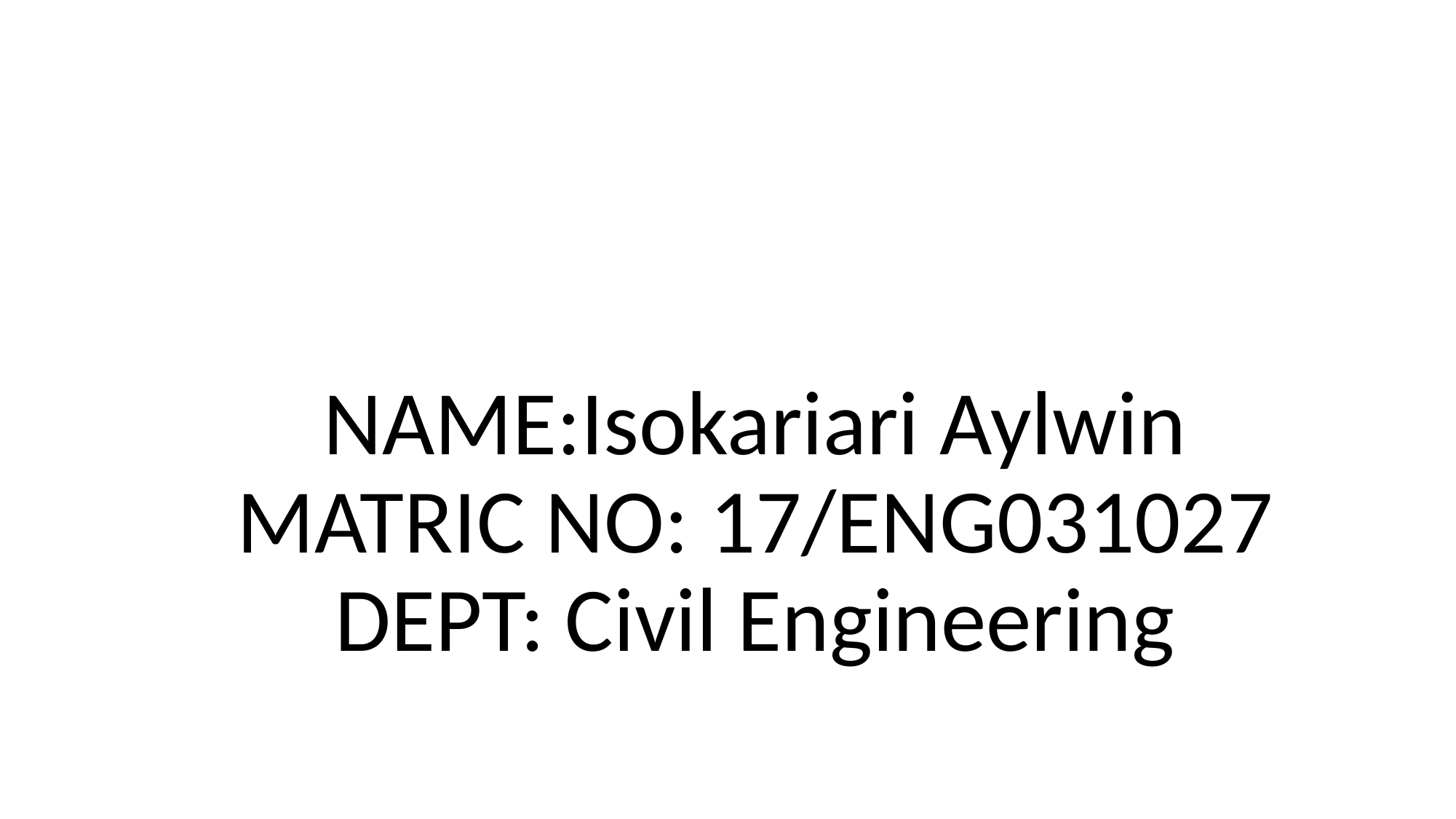

# NAME:Isokariari Aylwin MATRIC NO: 17/ENG031027 DEPT: Civil Engineering